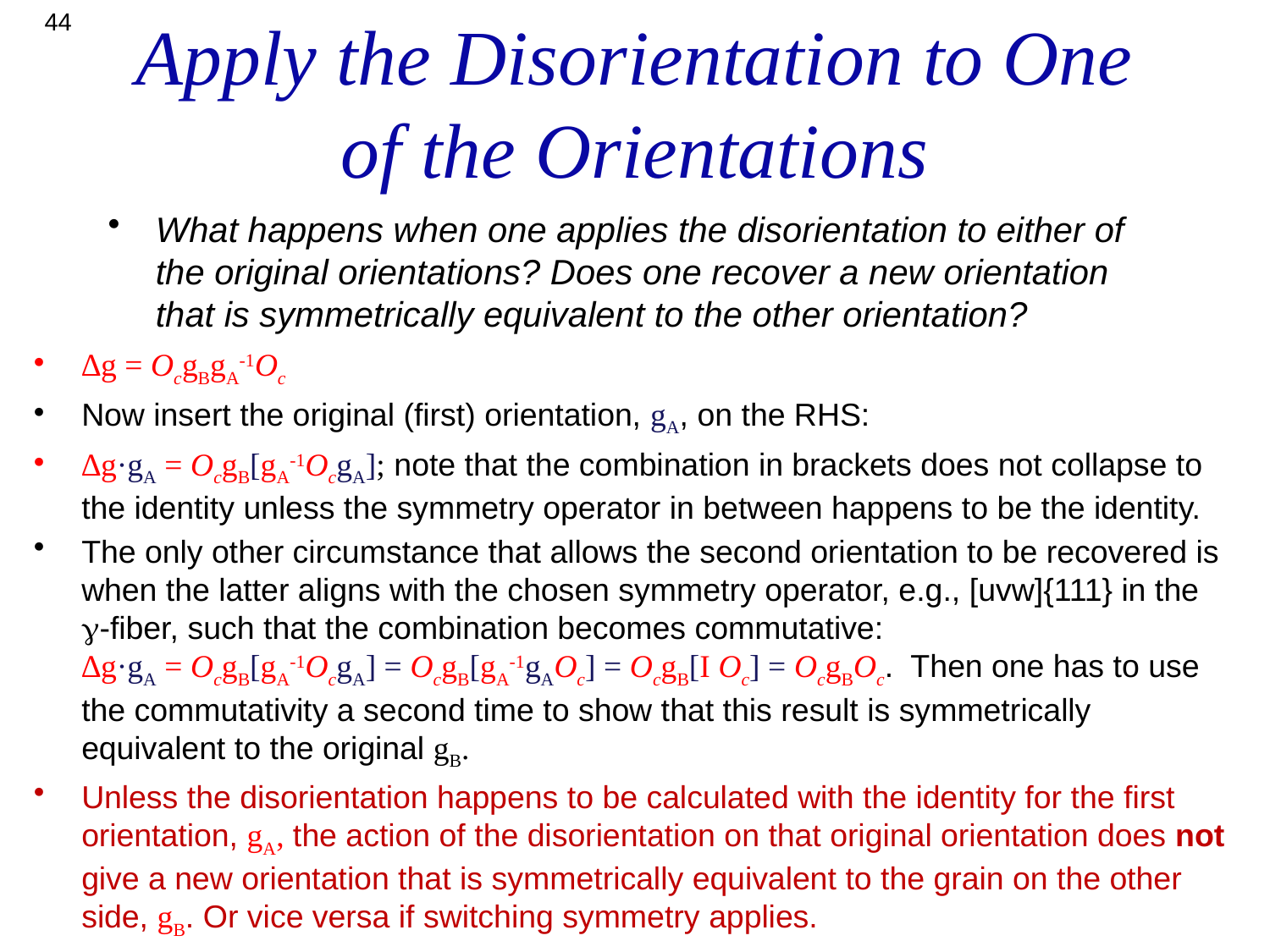

44
# Apply the Disorientation to One of the Orientations
What happens when one applies the disorientation to either of the original orientations? Does one recover a new orientation that is symmetrically equivalent to the other orientation?
∆g = OcgBgA-1Oc
Now insert the original (first) orientation, gA, on the RHS:
∆g·gA = OcgB[gA-1OcgA]; note that the combination in brackets does not collapse to the identity unless the symmetry operator in between happens to be the identity.
The only other circumstance that allows the second orientation to be recovered is when the latter aligns with the chosen symmetry operator, e.g., [uvw]{111} in the γ-fiber, such that the combination becomes commutative:
∆g·gA = OcgB[gA-1OcgA] = OcgB[gA-1gAOc] = OcgB[I Oc] = OcgBOc.  Then one has to use the commutativity a second time to show that this result is symmetrically equivalent to the original gB.
Unless the disorientation happens to be calculated with the identity for the first orientation, gA, the action of the disorientation on that original orientation does not give a new orientation that is symmetrically equivalent to the grain on the other side, gB. Or vice versa if switching symmetry applies.